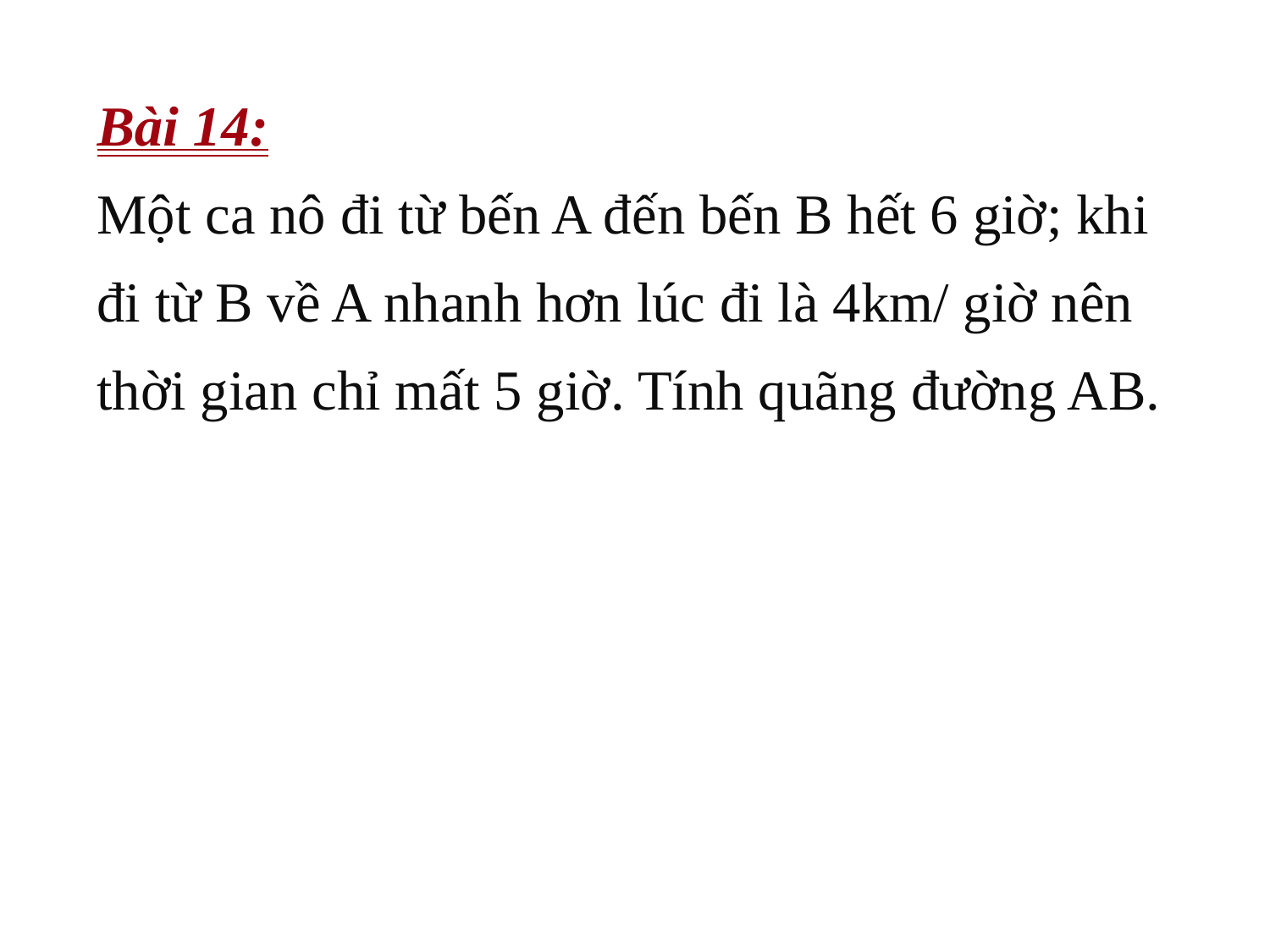

Bài 14:
Một ca nô đi từ bến A đến bến B hết 6 giờ; khi đi từ B về A nhanh hơn lúc đi là 4km/ giờ nên thời gian chỉ mất 5 giờ. Tính quãng đường AB.